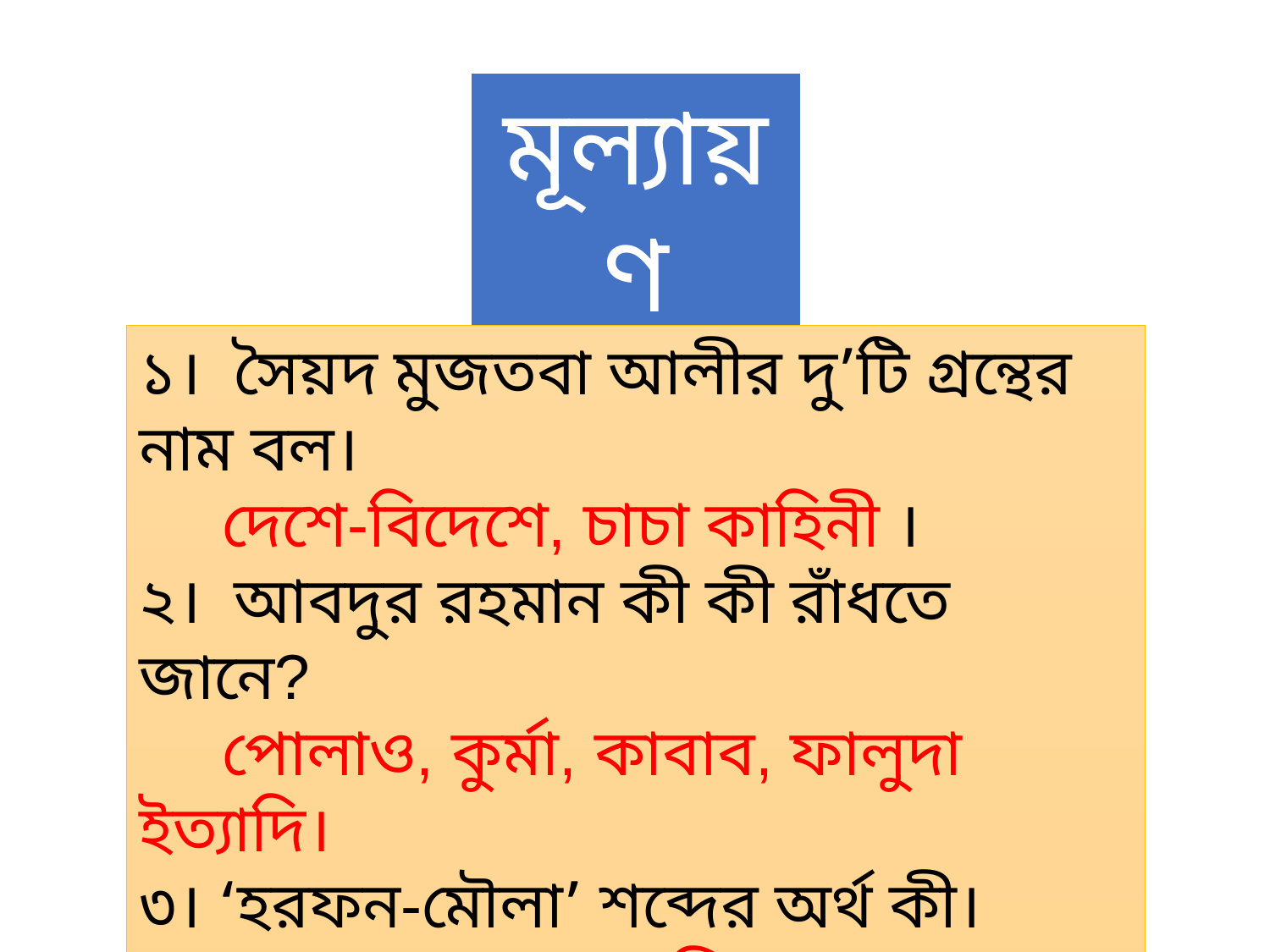

মূল্যায়ণ
১।  সৈয়দ মুজতবা আলীর দু’টি গ্রন্থের নাম বল।
     দেশে-বিদেশে, চাচা কাহিনী ।
২।  আবদুর রহমান কী কী রাঁধতে জানে?
     পোলাও, কুর্মা, কাবাব, ফালুদা ইত্যাদি।
৩। ‘হরফন-মৌলা’ শব্দের অর্থ কী।
     ‘সকল কাজের কাজি’।